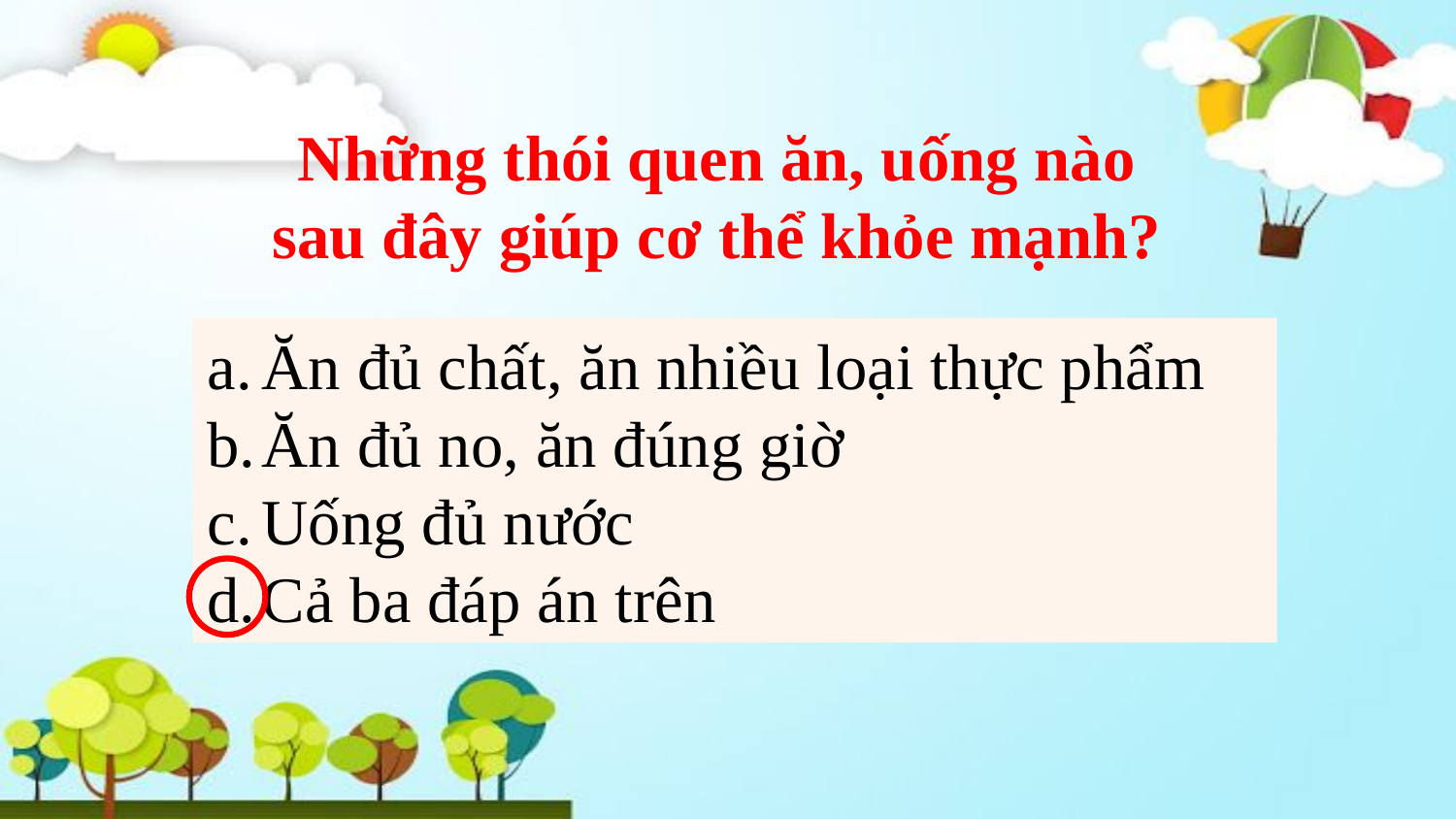

Những thói quen ăn, uống nào sau đây giúp cơ thể khỏe mạnh?
Ăn đủ chất, ăn nhiều loại thực phẩm
Ăn đủ no, ăn đúng giờ
Uống đủ nước
Cả ba đáp án trên